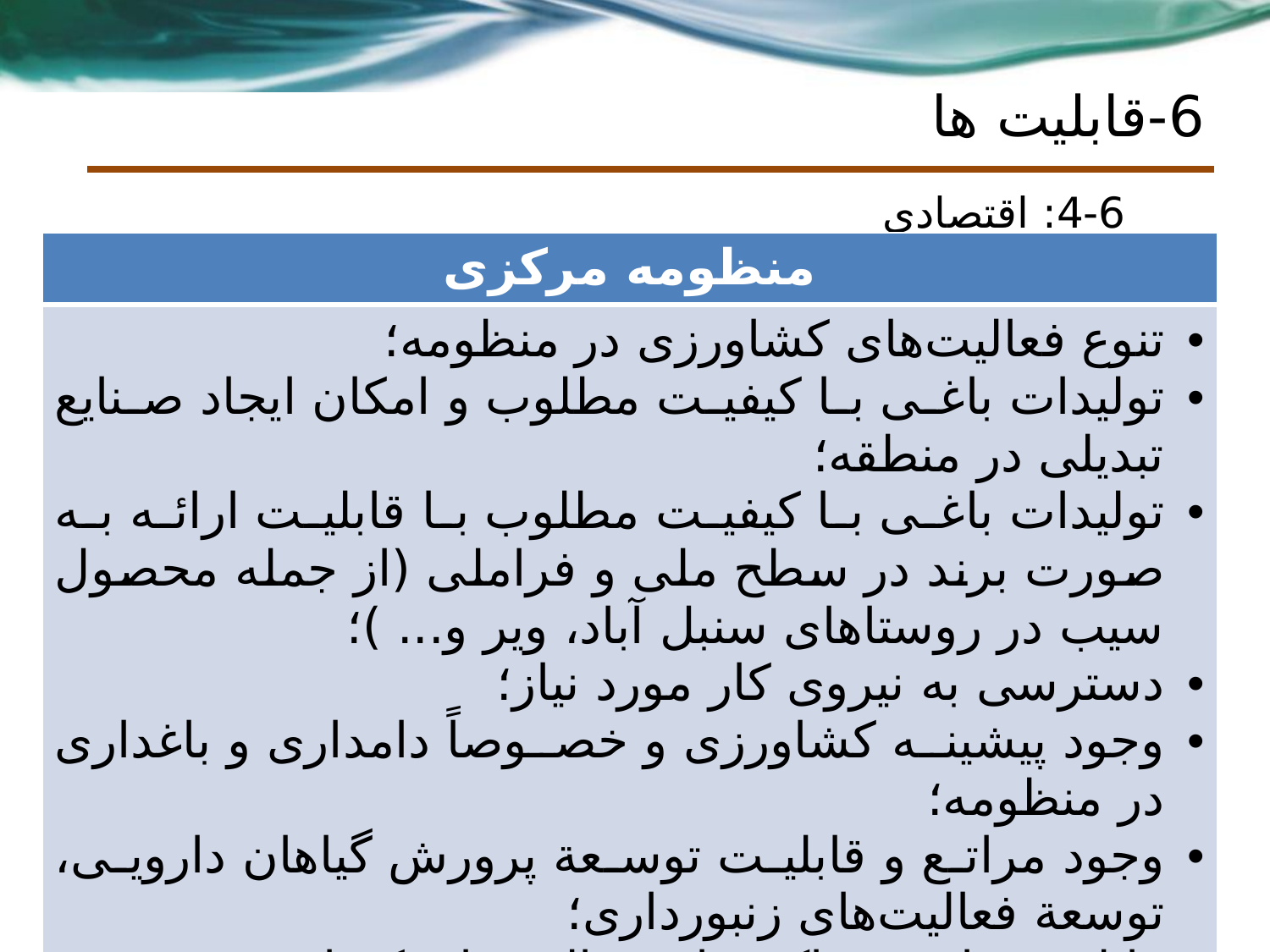

# 6-قابلیت ها
4-6: اقتصادی
| منظومه مرکزی |
| --- |
| تنوع فعالیت‌های کشاورزی در منظومه؛ تولیدات باغی با کیفیت مطلوب و امکان ایجاد صنایع تبدیلی در منطقه؛ تولیدات باغی با کیفیت مطلوب با قابلیت ارائه به صورت برند در سطح ملی و فراملی (از جمله محصول سیب در روستاهای سنبل آباد، ویر و... )؛ دسترسی به نیروی کار مورد نیاز؛ وجود پیشینه کشاورزی و خصوصاً دامداری و باغداری در منظومه؛ وجود مراتع و قابلیت توسعة پرورش گیاهان دارویی، توسعة فعالیت‌های زنبورداری؛ قابلیت مناسب خاک برای فعالیت‌های کشاورزی؛ |